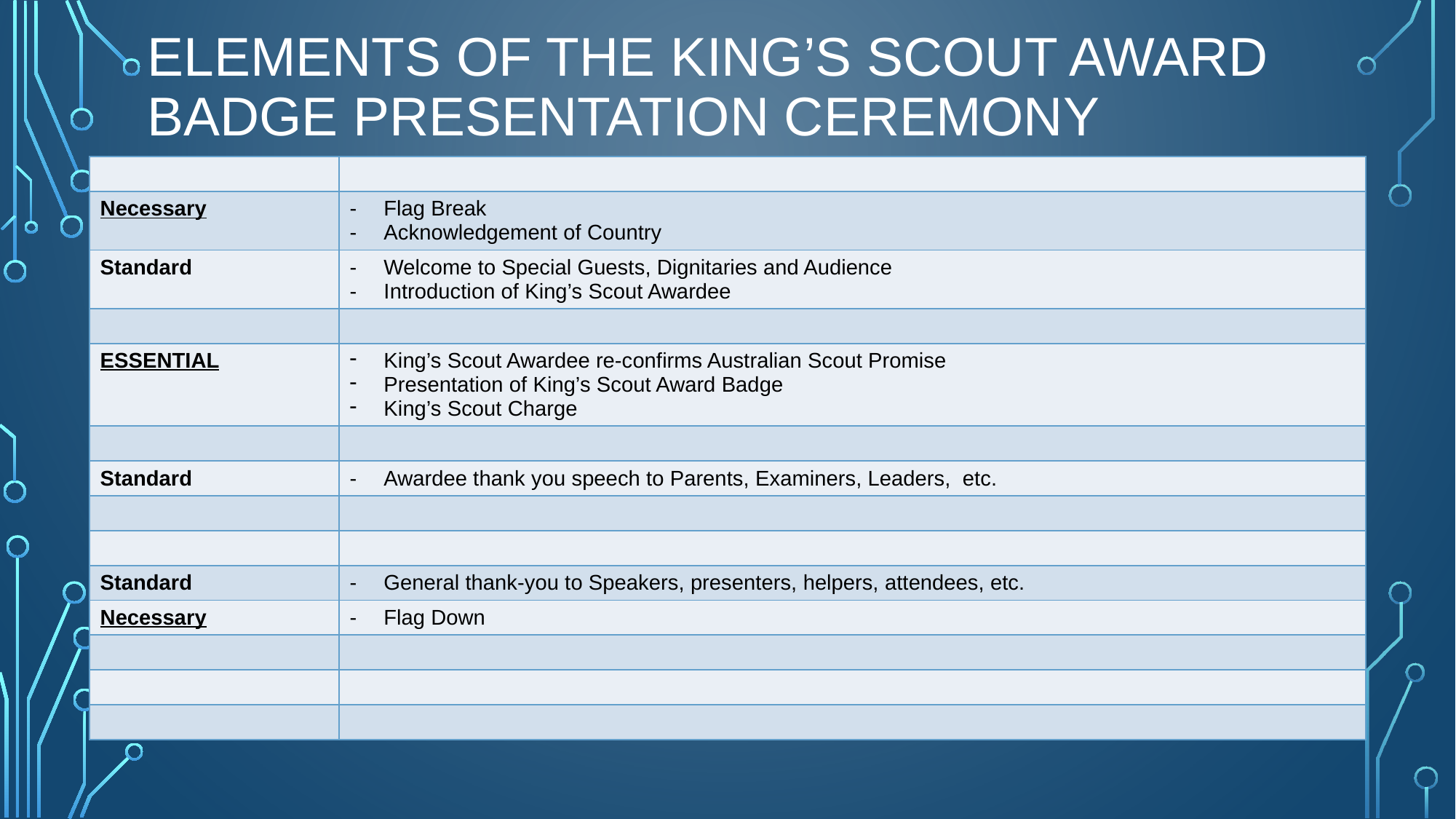

# Elements of the KING’S scout award badge presentation ceremony
|  |  |
| --- | --- |
| Necessary | Flag Break Acknowledgement of Country |
| Standard | Welcome to Special Guests, Dignitaries and Audience Introduction of King’s Scout Awardee |
|  |  |
| ESSENTIAL | King’s Scout Awardee re-confirms Australian Scout Promise Presentation of King’s Scout Award Badge King’s Scout Charge |
|  |  |
| Standard | Awardee thank you speech to Parents, Examiners, Leaders, etc. |
|  |  |
|  |  |
| Standard | General thank-you to Speakers, presenters, helpers, attendees, etc. |
| Necessary | Flag Down |
|  |  |
|  |  |
|  |  |